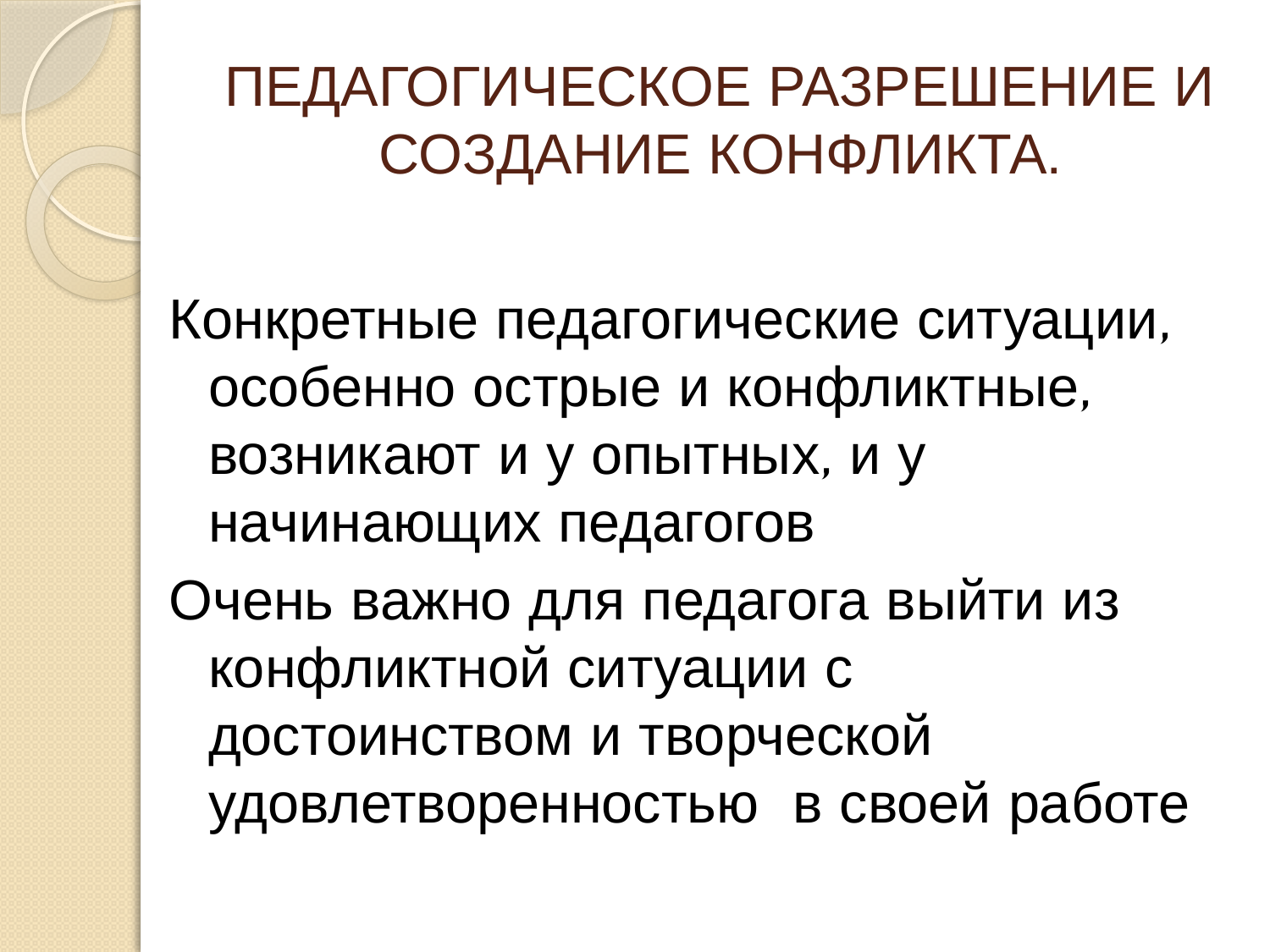

# ПЕДАГОГИЧЕСКОЕ РАЗРЕШЕНИЕ И СОЗДАНИЕ КОНФЛИКТА.
Конкретные педагогические ситуации, особенно острые и конфликтные, возникают и у опытных, и у начинающих педагогов
Очень важно для педагога выйти из конфликтной ситуации с достоинством и творческой удовлетворенностью  в своей работе